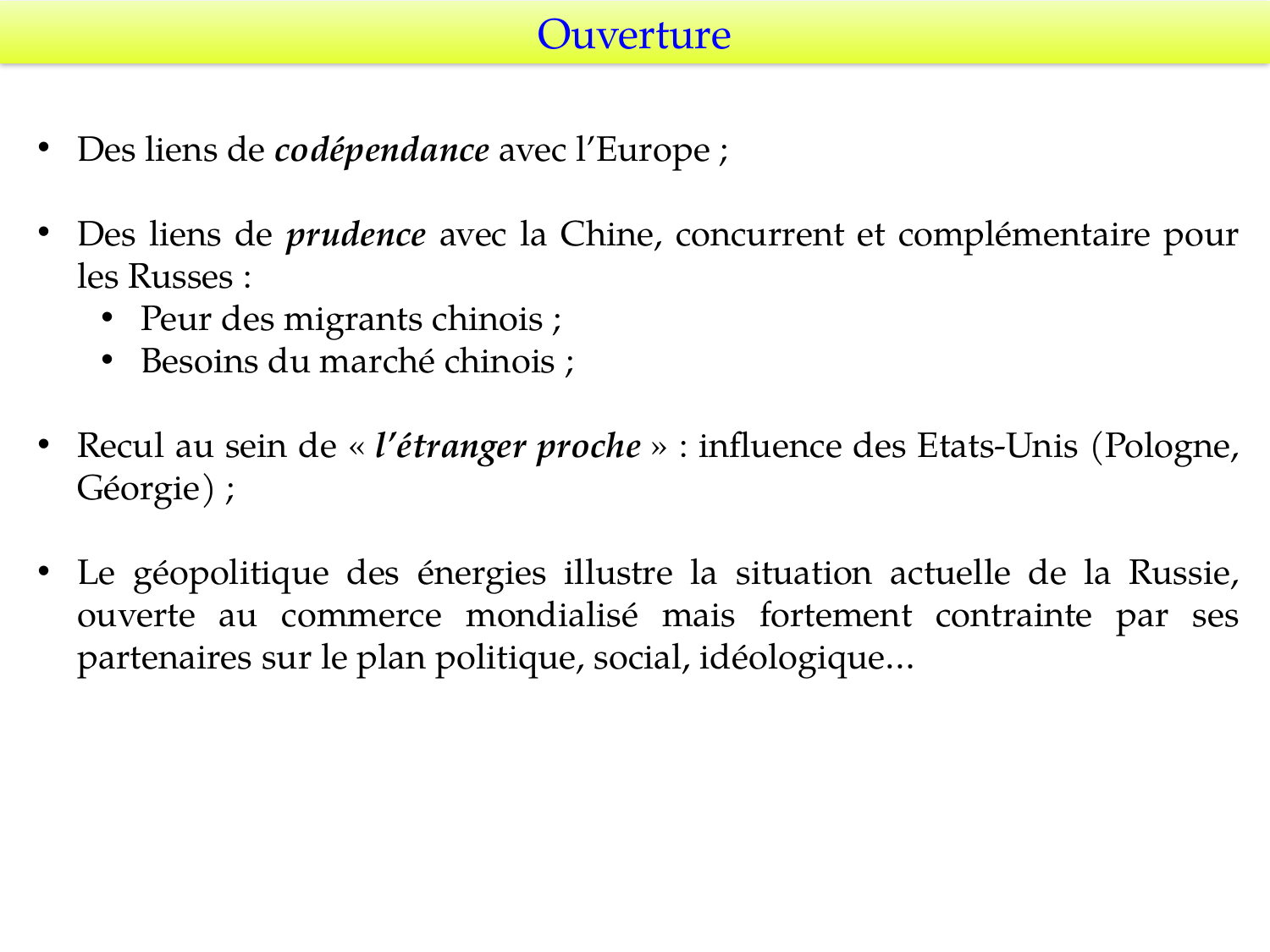

Ouverture
Des liens de codépendance avec l’Europe ;

Des liens de prudence avec la Chine, concurrent et complémentaire pour les Russes :
Peur des migrants chinois ;
Besoins du marché chinois ;

Recul au sein de « l’étranger proche » : influence des Etats-Unis (Pologne, Géorgie) ;

Le géopolitique des énergies illustre la situation actuelle de la Russie, ouverte au commerce mondialisé mais fortement contrainte par ses partenaires sur le plan politique, social, idéologique…